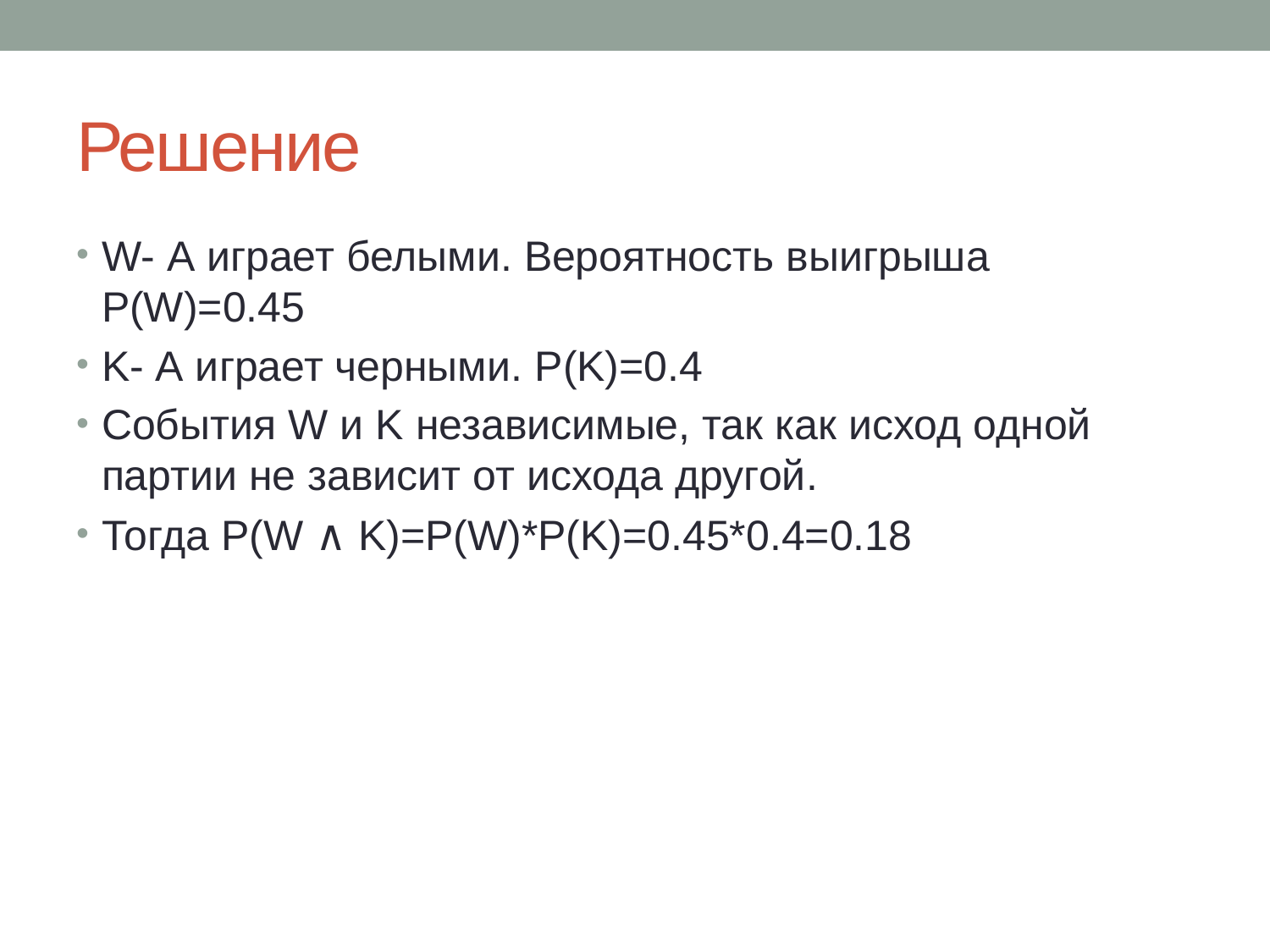

# Решение
W- А играет белыми. Вероятность выигрыша P(W)=0.45
K- А играет черными. P(K)=0.4
События W и K независимые, так как исход одной партии не зависит от исхода другой.
Тогда P(W ∧ K)=P(W)*P(K)=0.45*0.4=0.18